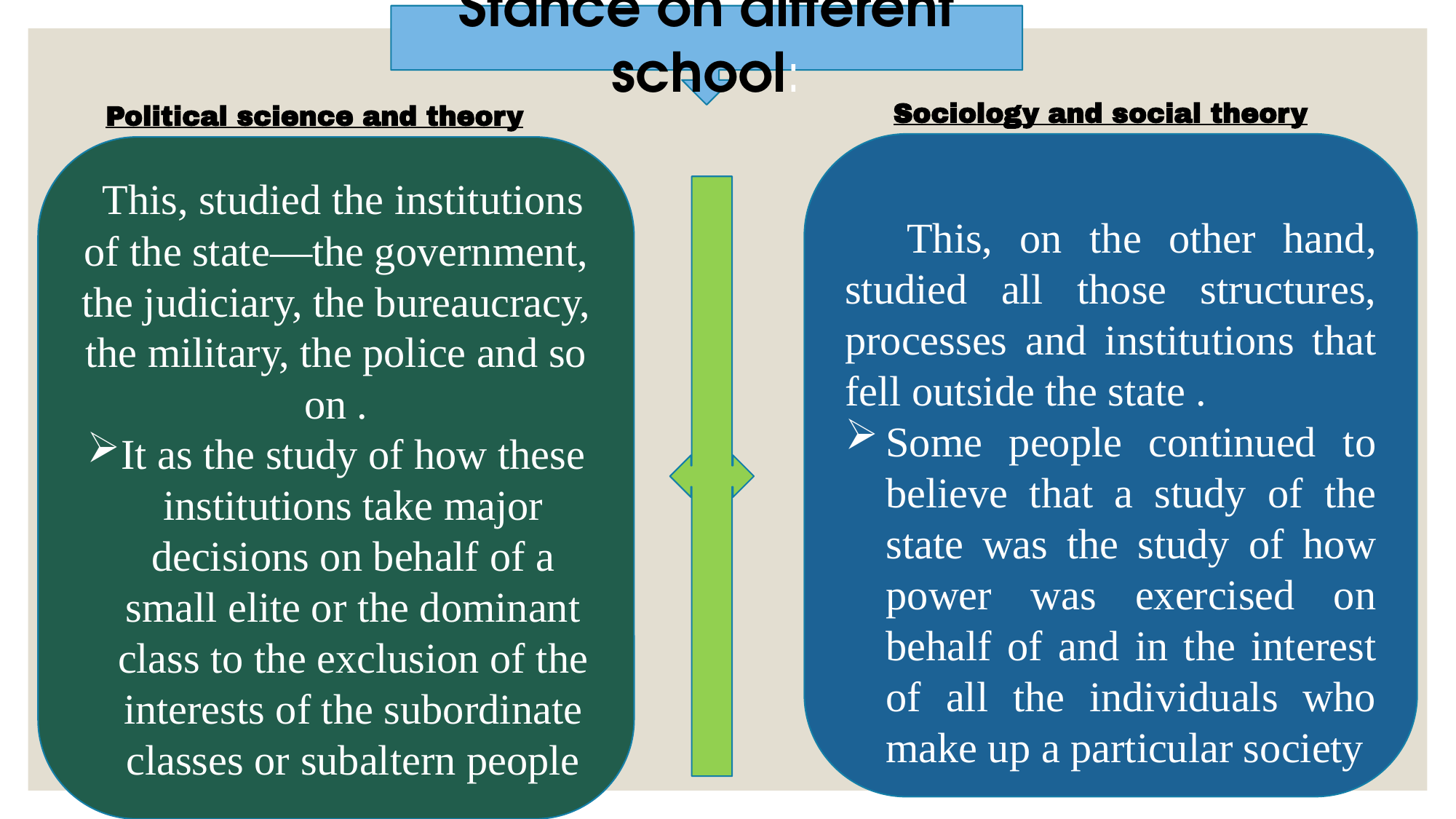

Stance on different school:
Sociology and social theory
Political science and theory

  This, on the other hand, studied all those structures, processes and institutions that fell outside the state .
Some people continued to believe that a study of the state was the study of how power was exercised on behalf of and in the interest of all the individuals who make up a particular society
 This, studied the institutions of the state—the government, the judiciary, the bureaucracy, the military, the police and so on .
It as the study of how these institutions take major decisions on behalf of a small elite or the dominant class to the exclusion of the interests of the subordinate classes or subaltern people